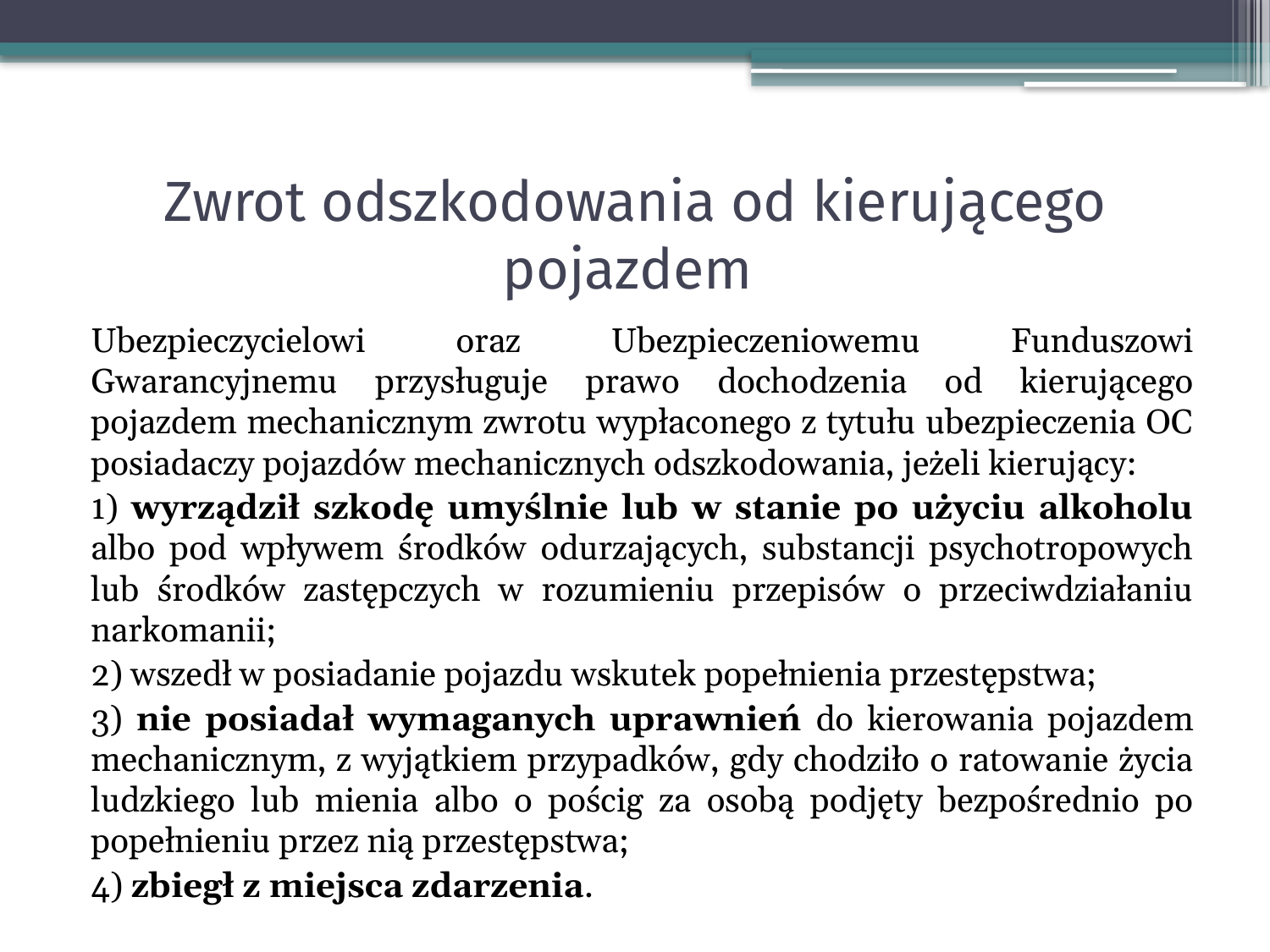

# Zwrot odszkodowania od kierującego pojazdem
Ubezpieczycielowi oraz Ubezpieczeniowemu Funduszowi Gwarancyjnemu przysługuje prawo dochodzenia od kierującego pojazdem mechanicznym zwrotu wypłaconego z tytułu ubezpieczenia OC posiadaczy pojazdów mechanicznych odszkodowania, jeżeli kierujący:
1) wyrządził szkodę umyślnie lub w stanie po użyciu alkoholu albo pod wpływem środków odurzających, substancji psychotropowych lub środków zastępczych w rozumieniu przepisów o przeciwdziałaniu narkomanii;
2) wszedł w posiadanie pojazdu wskutek popełnienia przestępstwa;
3) nie posiadał wymaganych uprawnień do kierowania pojazdem mechanicznym, z wyjątkiem przypadków, gdy chodziło o ratowanie życia ludzkiego lub mienia albo o pościg za osobą podjęty bezpośrednio po popełnieniu przez nią przestępstwa;
4) zbiegł z miejsca zdarzenia.